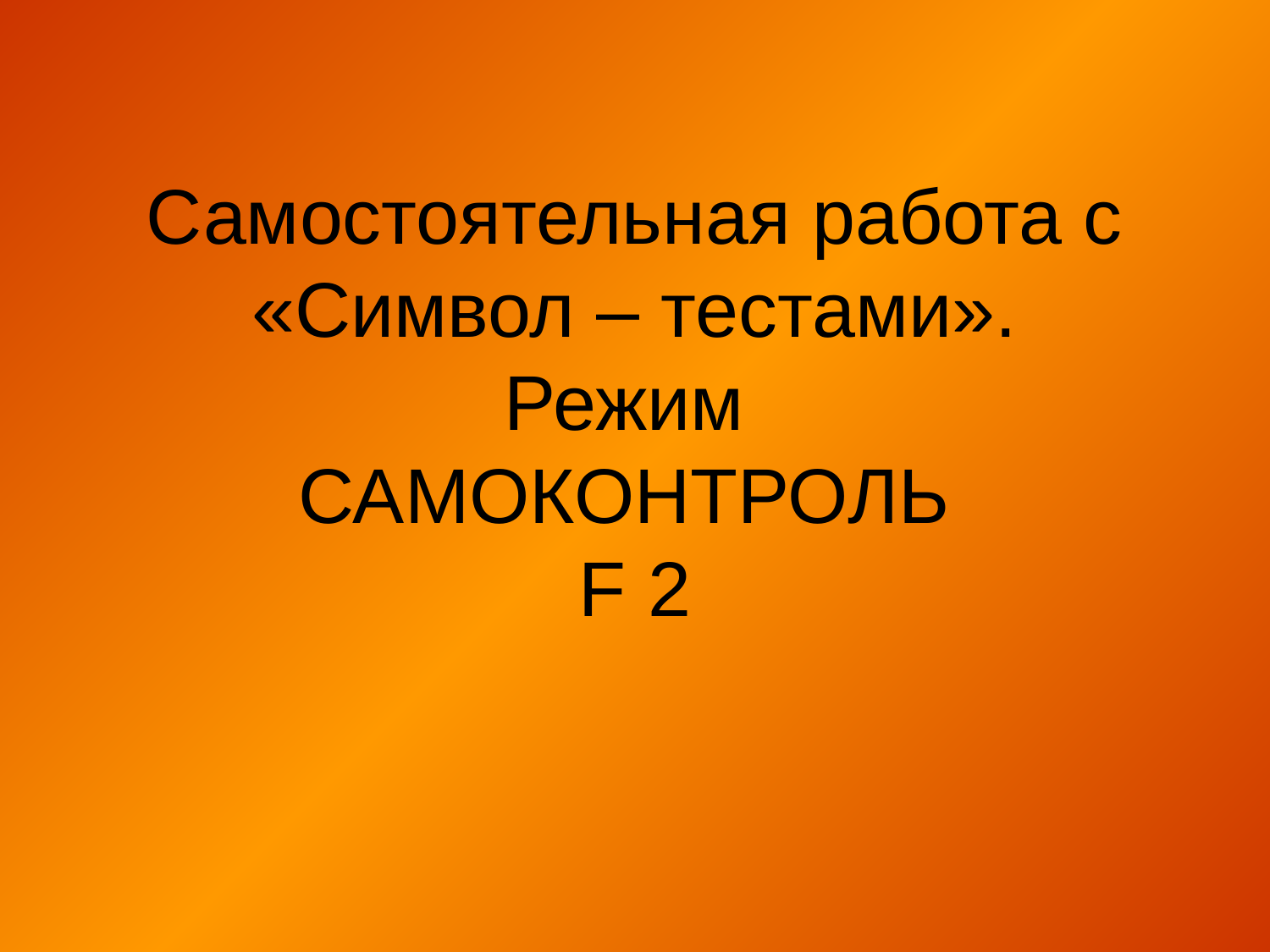

# Самостоятельная работа с «Символ – тестами». Режим САМОКОНТРОЛЬ F 2